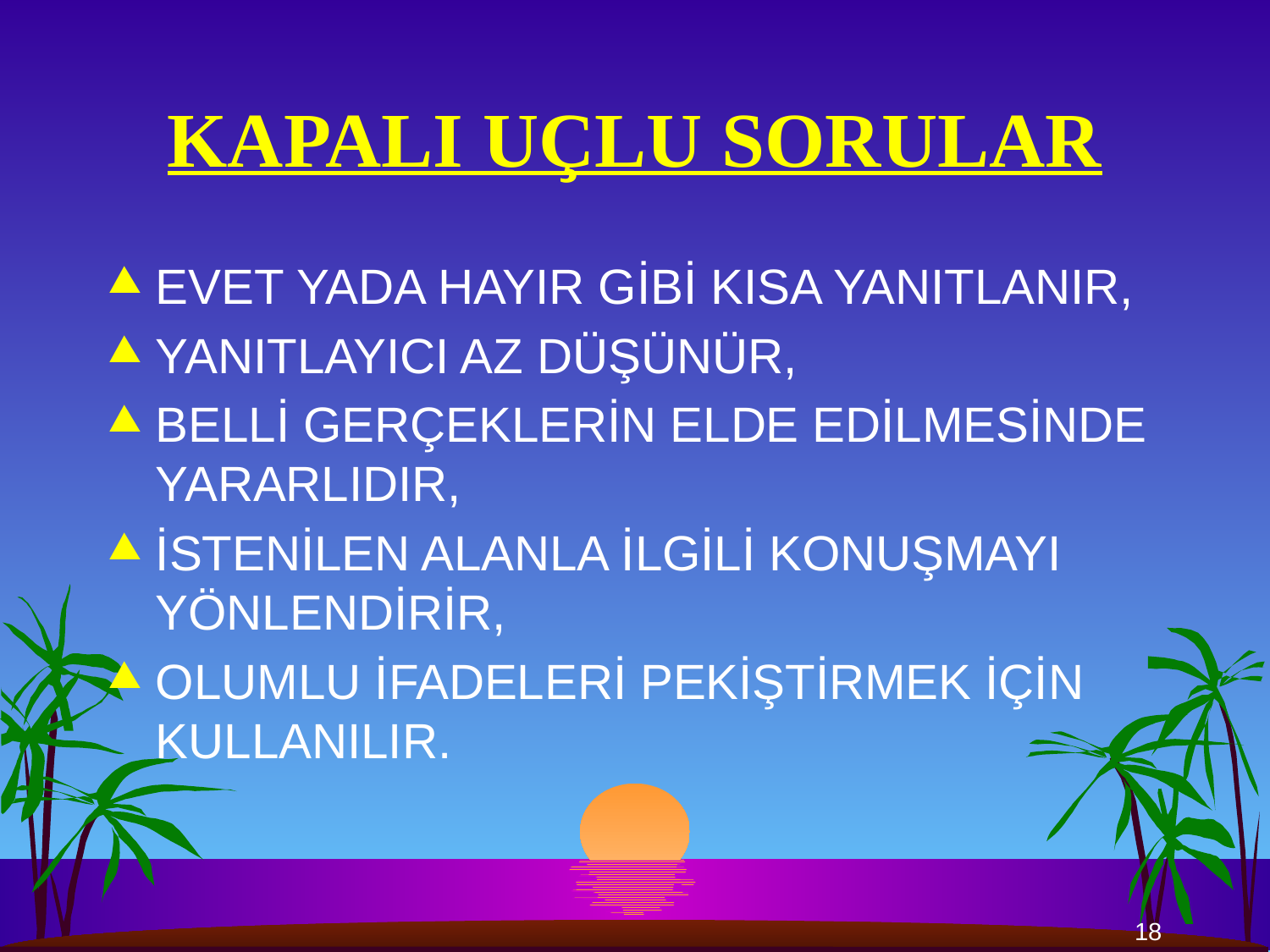

# KAPALI UÇLU SORULAR
EVET YADA HAYIR GİBİ KISA YANITLANIR,
YANITLAYICI AZ DÜŞÜNÜR,
BELLİ GERÇEKLERİN ELDE EDİLMESİNDE YARARLIDIR,
İSTENİLEN ALANLA İLGİLİ KONUŞMAYI YÖNLENDİRİR,
OLUMLU İFADELERİ PEKİŞTİRMEK İÇİN KULLANILIR.
18